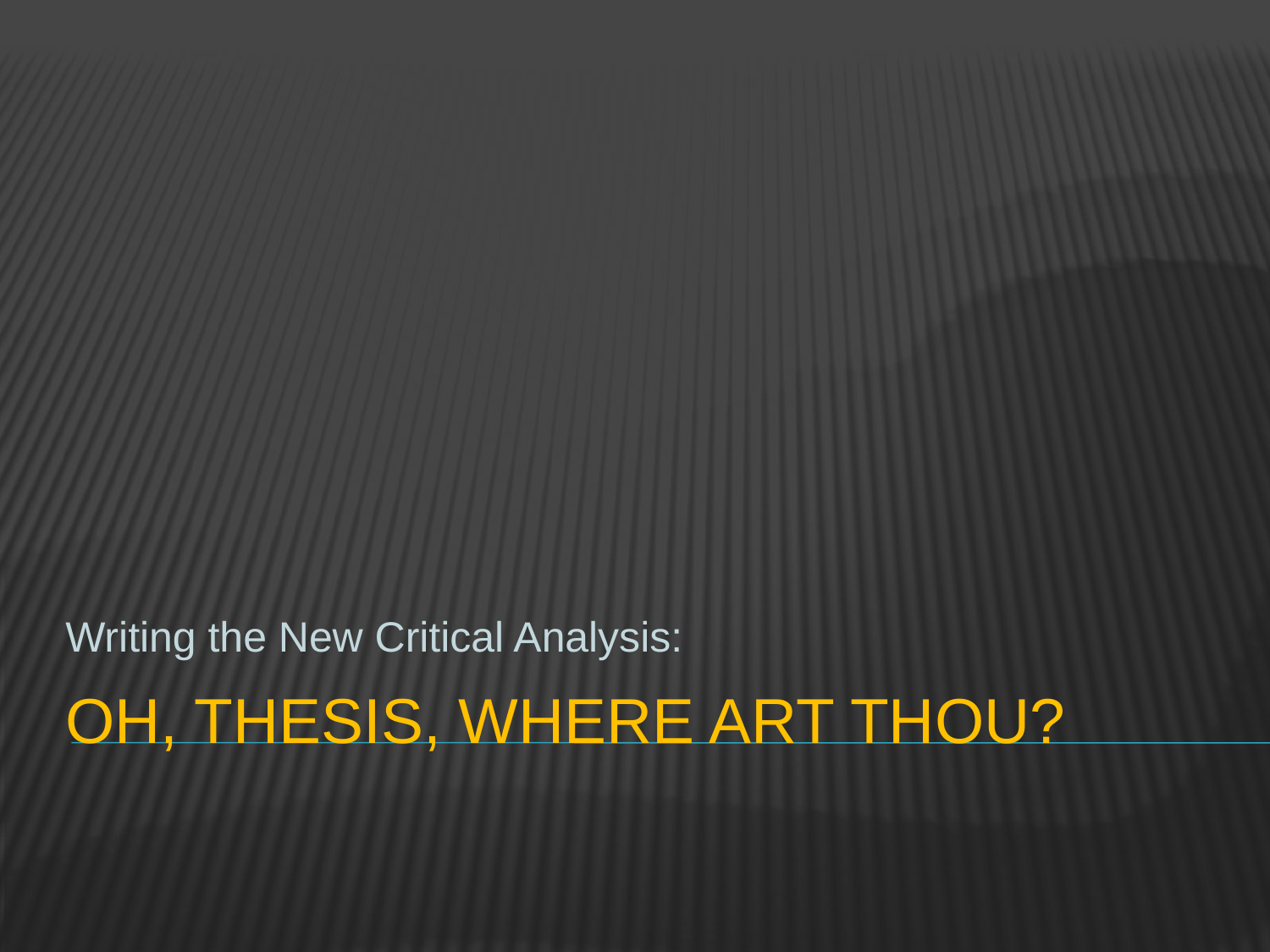

Writing the New Critical Analysis:
# Oh, Thesis, where art thou?